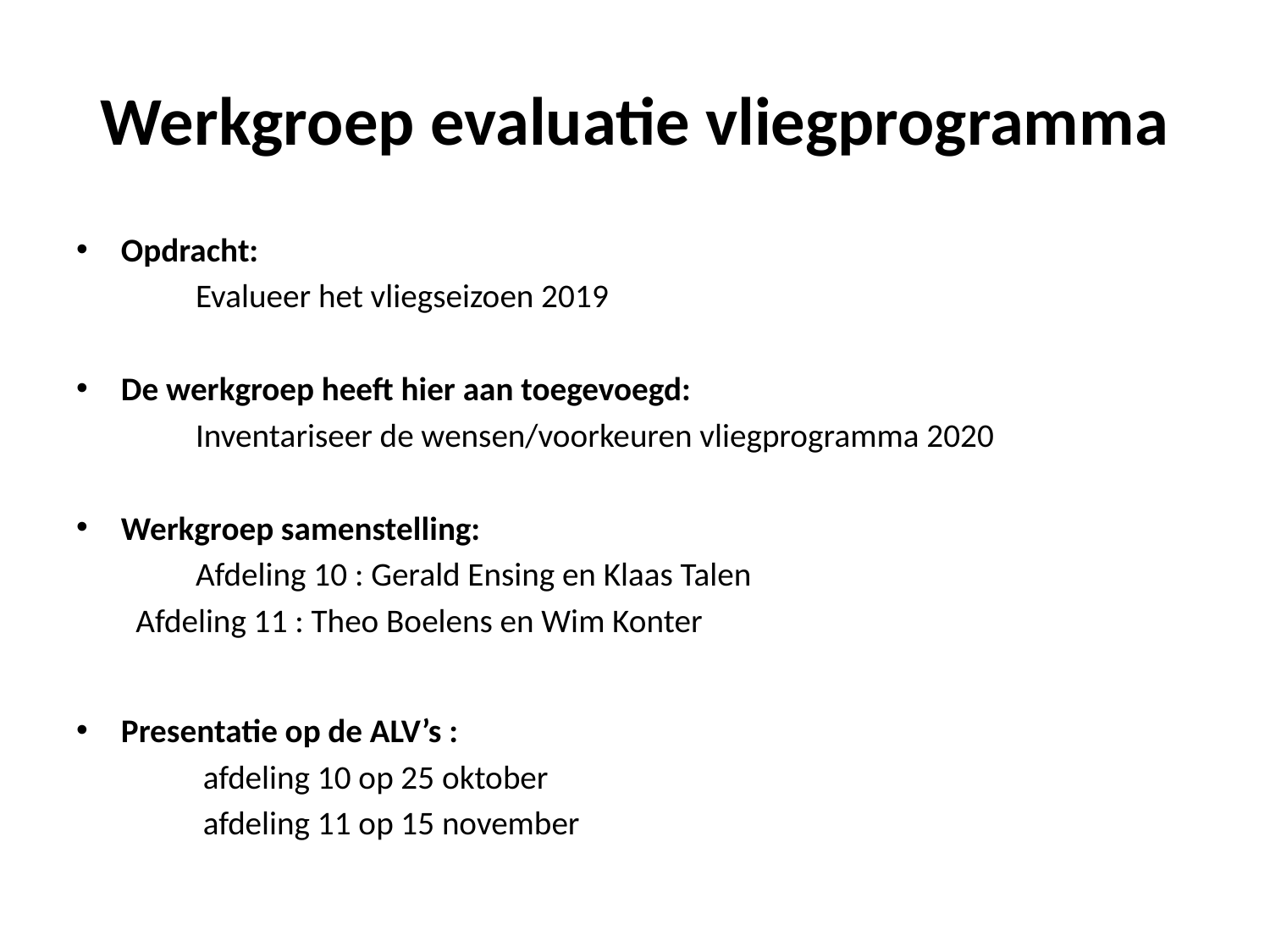

# Werkgroep evaluatie vliegprogramma
Opdracht:
	Evalueer het vliegseizoen 2019

De werkgroep heeft hier aan toegevoegd:
	Inventariseer de wensen/voorkeuren vliegprogramma 2020

Werkgroep samenstelling:
	Afdeling 10 : Gerald Ensing en Klaas Talen
	Afdeling 11 : Theo Boelens en Wim Konter

Presentatie op de ALV’s :
	 afdeling 10 op 25 oktober
	 afdeling 11 op 15 november